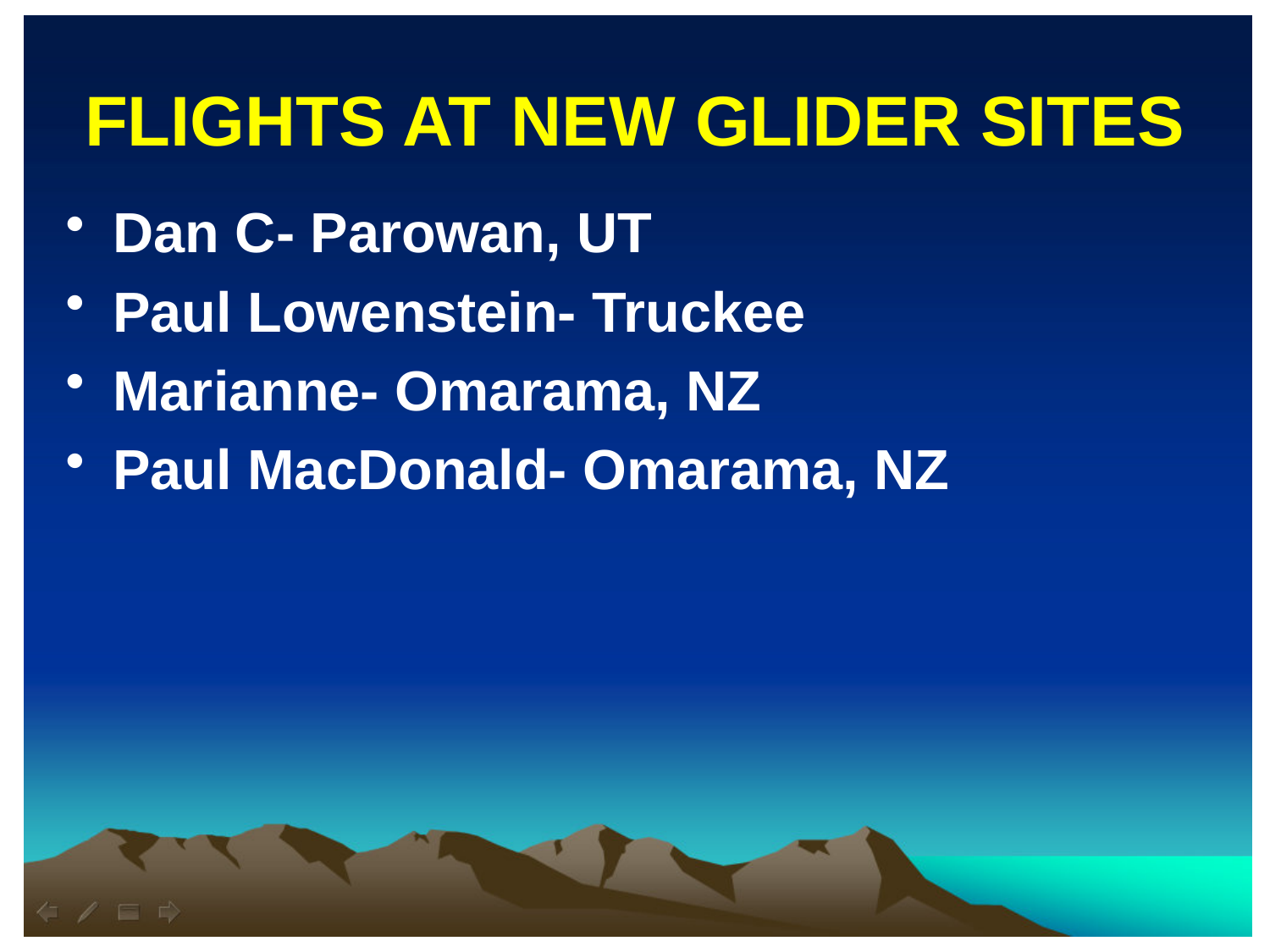

FLIGHTS AT NEW GLIDER SITES
Dan C- Parowan, UT
Paul Lowenstein- Truckee
Marianne- Omarama, NZ
Paul MacDonald- Omarama, NZ